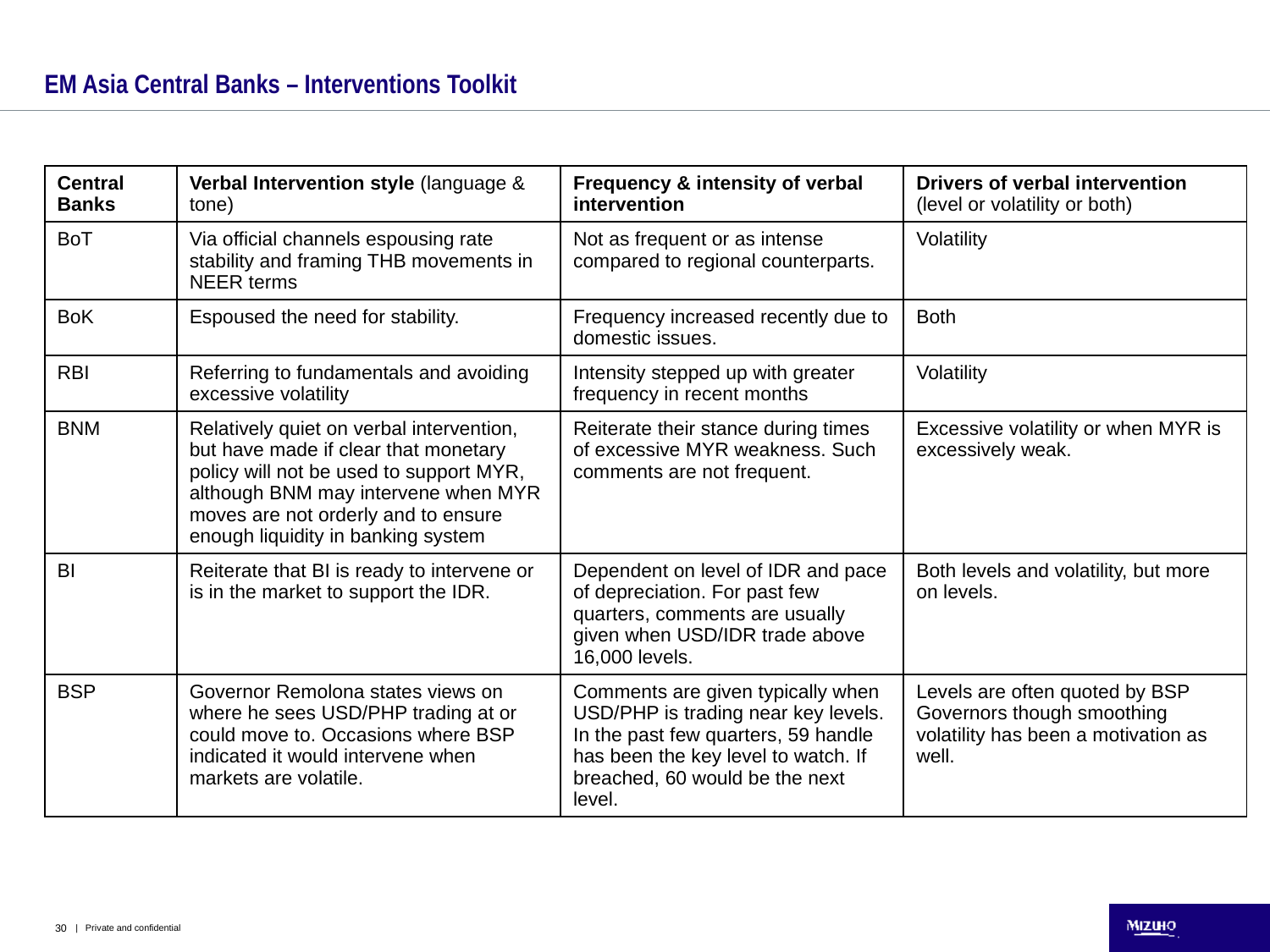

# EM Asia Central Banks – Interventions Toolkit
| Central Banks | Verbal Intervention style (language & tone) | Frequency & intensity of verbal intervention | Drivers of verbal intervention (level or volatility or both) |
| --- | --- | --- | --- |
| BoT | Via official channels espousing rate stability and framing THB movements in NEER terms | Not as frequent or as intense compared to regional counterparts. | Volatility |
| BoK | Espoused the need for stability. | Frequency increased recently due to domestic issues. | Both |
| RBI | Referring to fundamentals and avoiding excessive volatility | Intensity stepped up with greater frequency in recent months | Volatility |
| BNM | Relatively quiet on verbal intervention, but have made if clear that monetary policy will not be used to support MYR, although BNM may intervene when MYR moves are not orderly and to ensure enough liquidity in banking system | Reiterate their stance during times of excessive MYR weakness. Such comments are not frequent. | Excessive volatility or when MYR is excessively weak. |
| BI | Reiterate that BI is ready to intervene or is in the market to support the IDR. | Dependent on level of IDR and pace of depreciation. For past few quarters, comments are usually given when USD/IDR trade above 16,000 levels. | Both levels and volatility, but more on levels. |
| BSP | Governor Remolona states views on where he sees USD/PHP trading at or could move to. Occasions where BSP indicated it would intervene when markets are volatile. | Comments are given typically when USD/PHP is trading near key levels. In the past few quarters, 59 handle has been the key level to watch. If breached, 60 would be the next level. | Levels are often quoted by BSP Governors though smoothing volatility has been a motivation as well. |